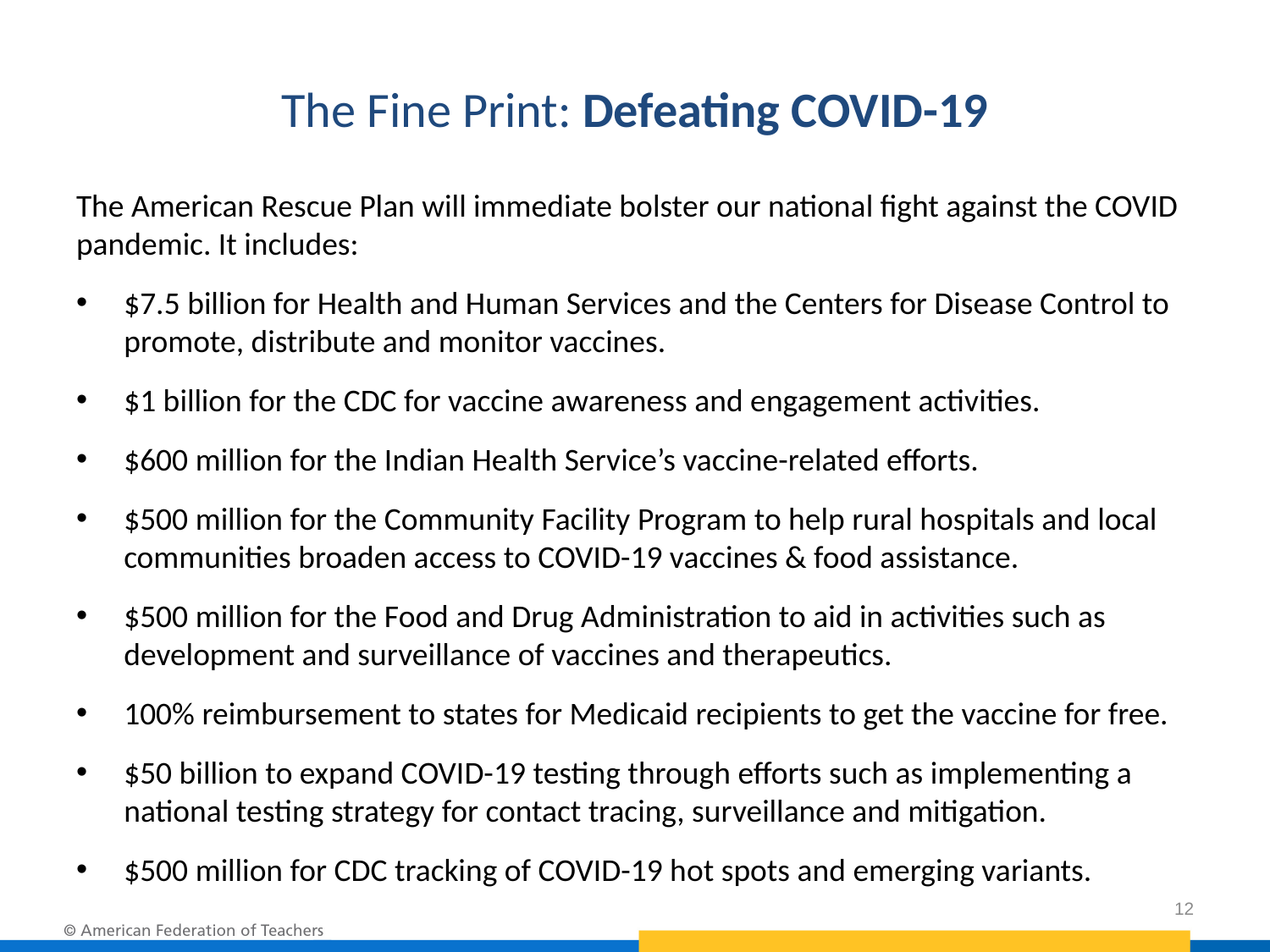

# The Fine Print: Defeating COVID-19
The American Rescue Plan will immediate bolster our national fight against the COVID pandemic. It includes:
$7.5 billion for Health and Human Services and the Centers for Disease Control to promote, distribute and monitor vaccines.
$1 billion for the CDC for vaccine awareness and engagement activities.
$600 million for the Indian Health Service’s vaccine-related efforts.
$500 million for the Community Facility Program to help rural hospitals and local communities broaden access to COVID-19 vaccines & food assistance.
$500 million for the Food and Drug Administration to aid in activities such as development and surveillance of vaccines and therapeutics.
100% reimbursement to states for Medicaid recipients to get the vaccine for free.
$50 billion to expand COVID-19 testing through efforts such as implementing a national testing strategy for contact tracing, surveillance and mitigation.
$500 million for CDC tracking of COVID-19 hot spots and emerging variants.

permitted (such as obtaining a vaccination).
12